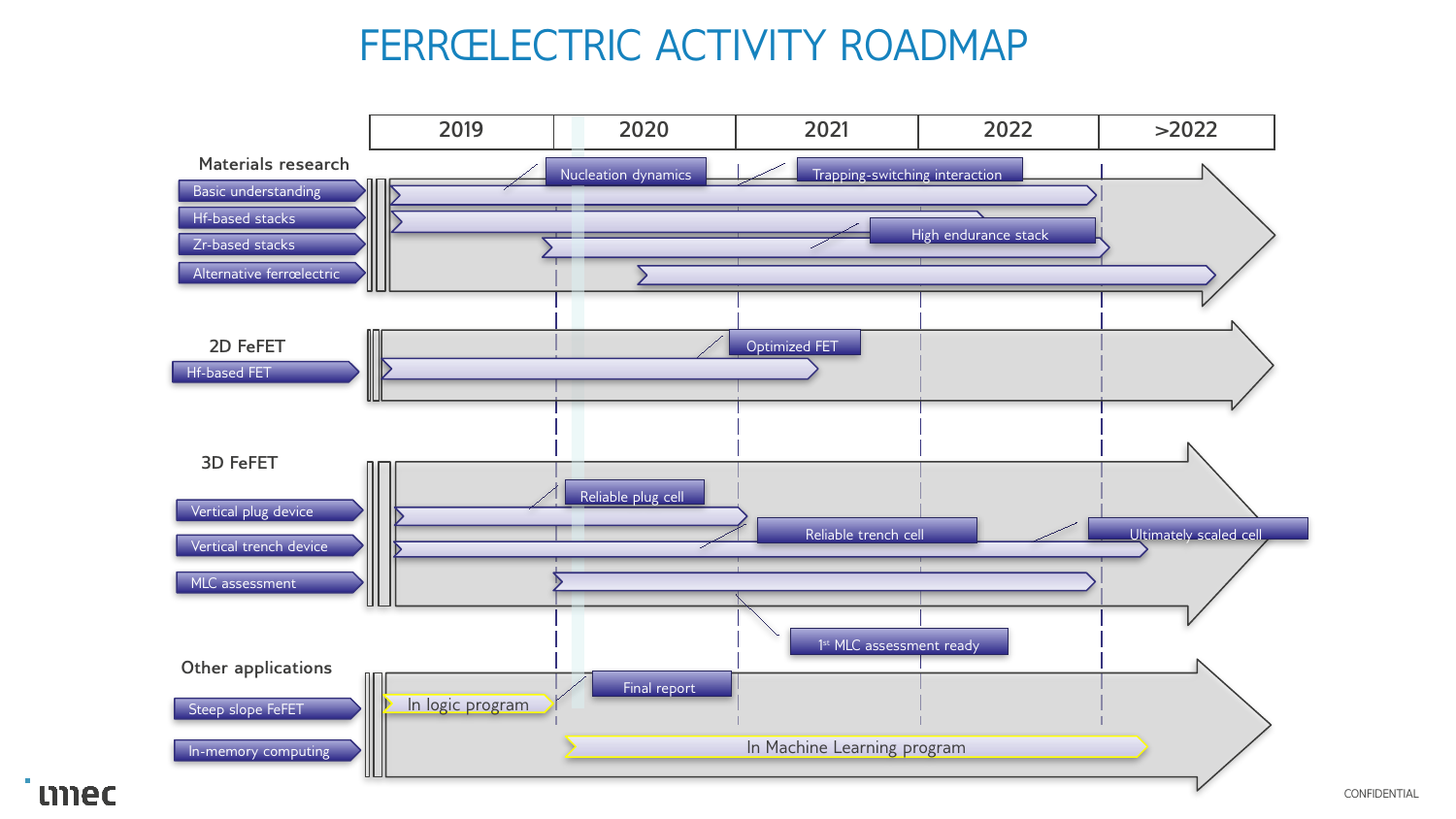

# ferroelectric Activity ROADMAP
| 2019 | 2020 | 2021 | 2022 | >2022 |
| --- | --- | --- | --- | --- |

Materials research
Nucleation dynamics
Trapping-switching interaction
|  |  |  |  |  |
| --- | --- | --- | --- | --- |

Basic understanding

Hf-based stacks

High endurance stack
Zr-based stacks

Alternative ferroelectric

2D FeFET
Optimized FET

Hf-based FET

3D FeFET
Reliable plug cell
Vertical plug device

Reliable trench cell
Ultimately scaled cell
Vertical trench device

MLC assessment

1st MLC assessment ready
Other applications

Final report
In logic program
Steep slope FeFET
In Machine Learning program
In-memory computing